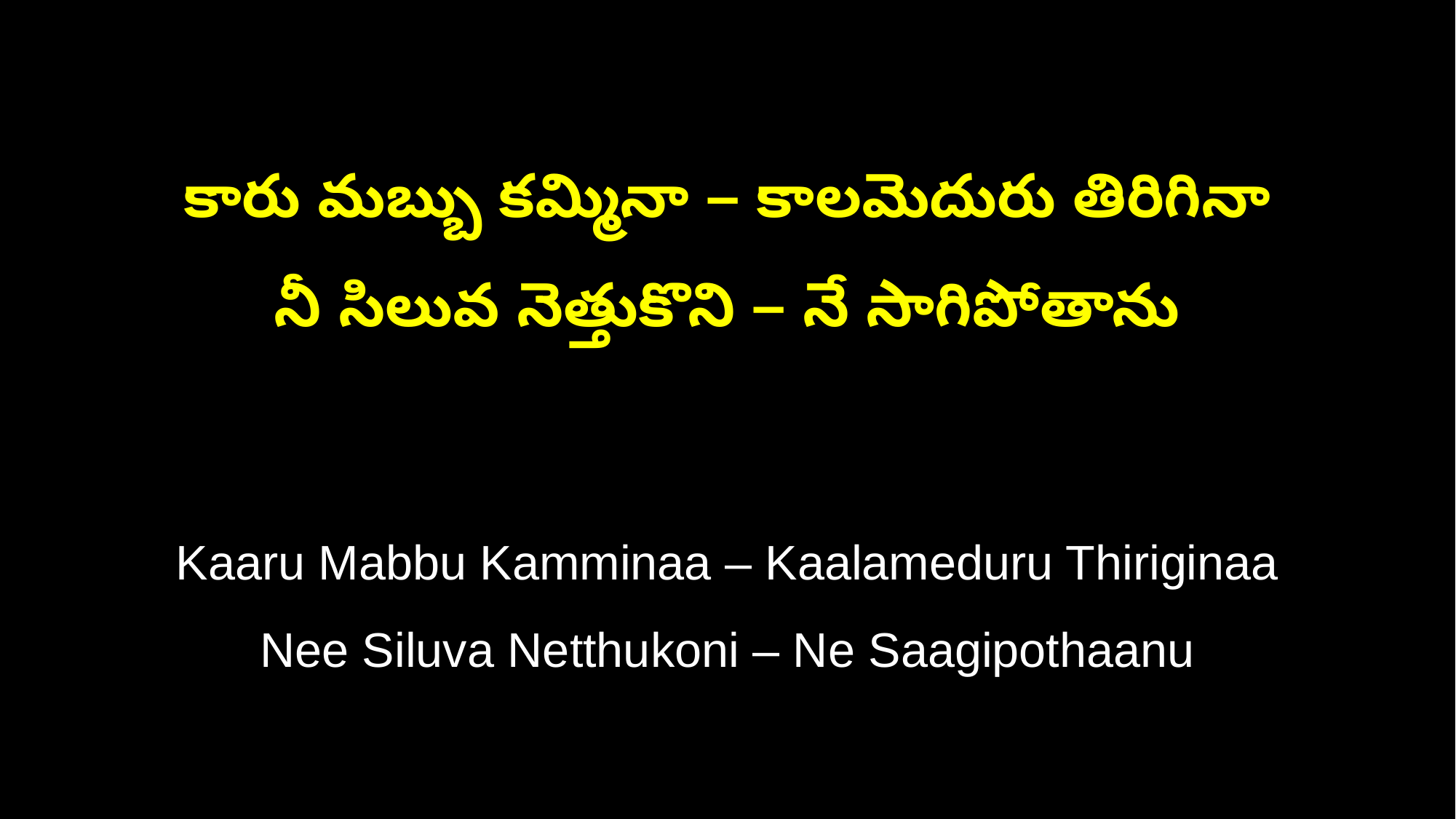

కారు మబ్బు కమ్మినా – కాలమెదురు తిరిగినా
నీ సిలువ నెత్తుకొని – నే సాగిపోతాను
Kaaru Mabbu Kamminaa – Kaalameduru Thiriginaa
Nee Siluva Netthukoni – Ne Saagipothaanu